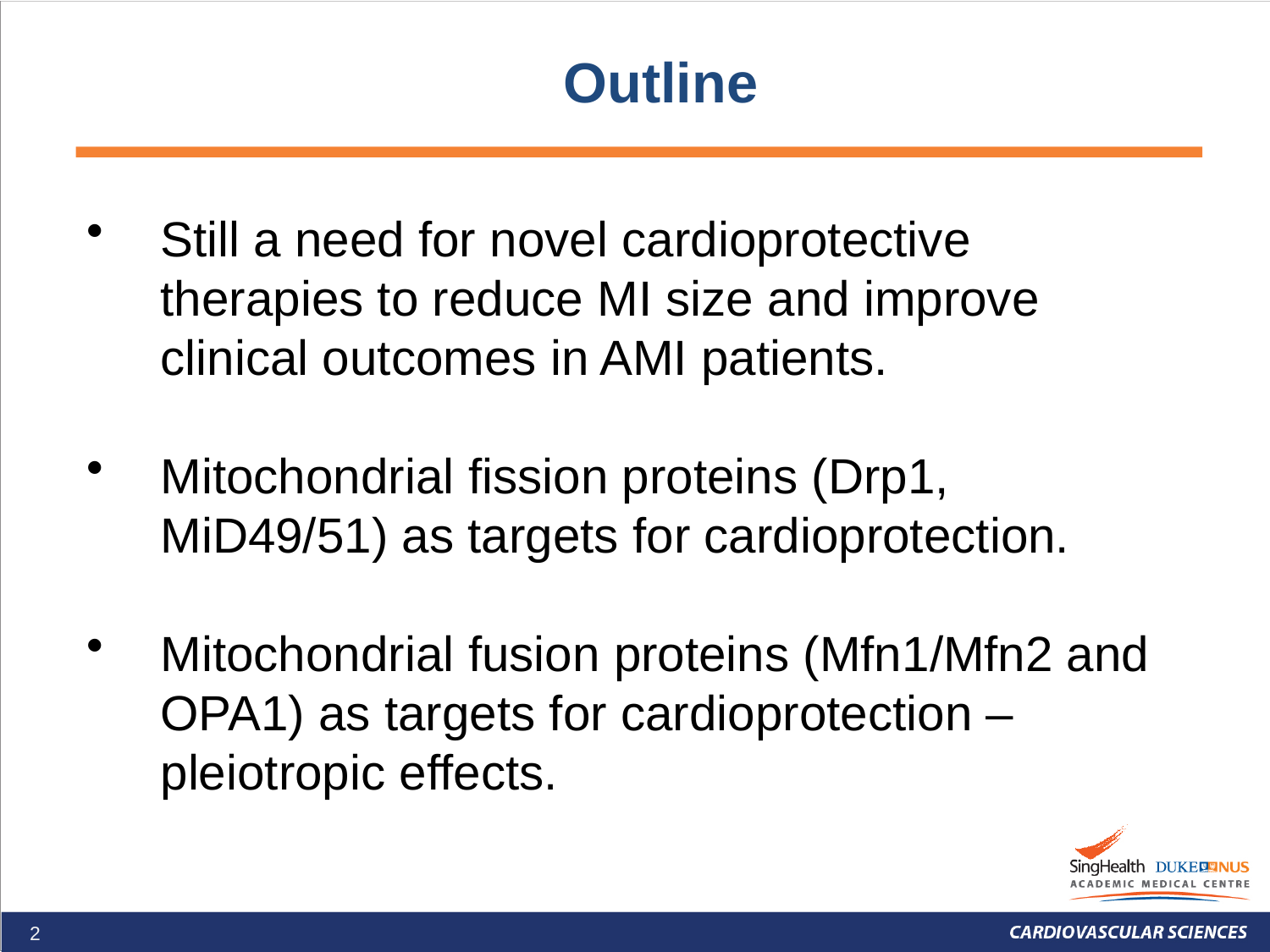

# Outline

Still a need for novel cardioprotective therapies to reduce MI size and improve clinical outcomes in AMI patients.

Mitochondrial fission proteins (Drp1, MiD49/51) as targets for cardioprotection.

Mitochondrial fusion proteins (Mfn1/Mfn2 and OPA1) as targets for cardioprotection – pleiotropic effects.